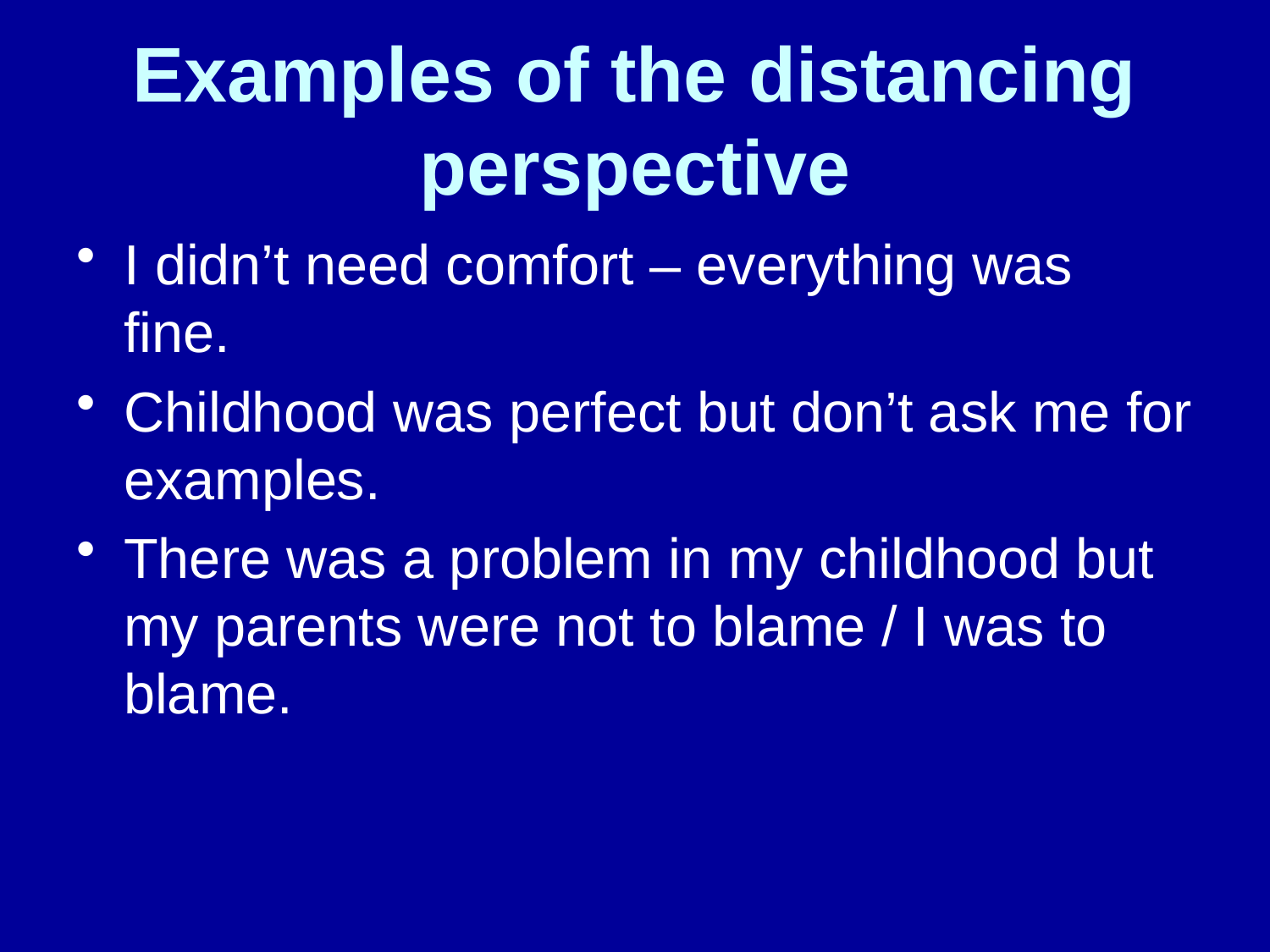

# Examples of the distancing perspective
I didn’t need comfort – everything was fine.
Childhood was perfect but don’t ask me for examples.
There was a problem in my childhood but my parents were not to blame / I was to blame.